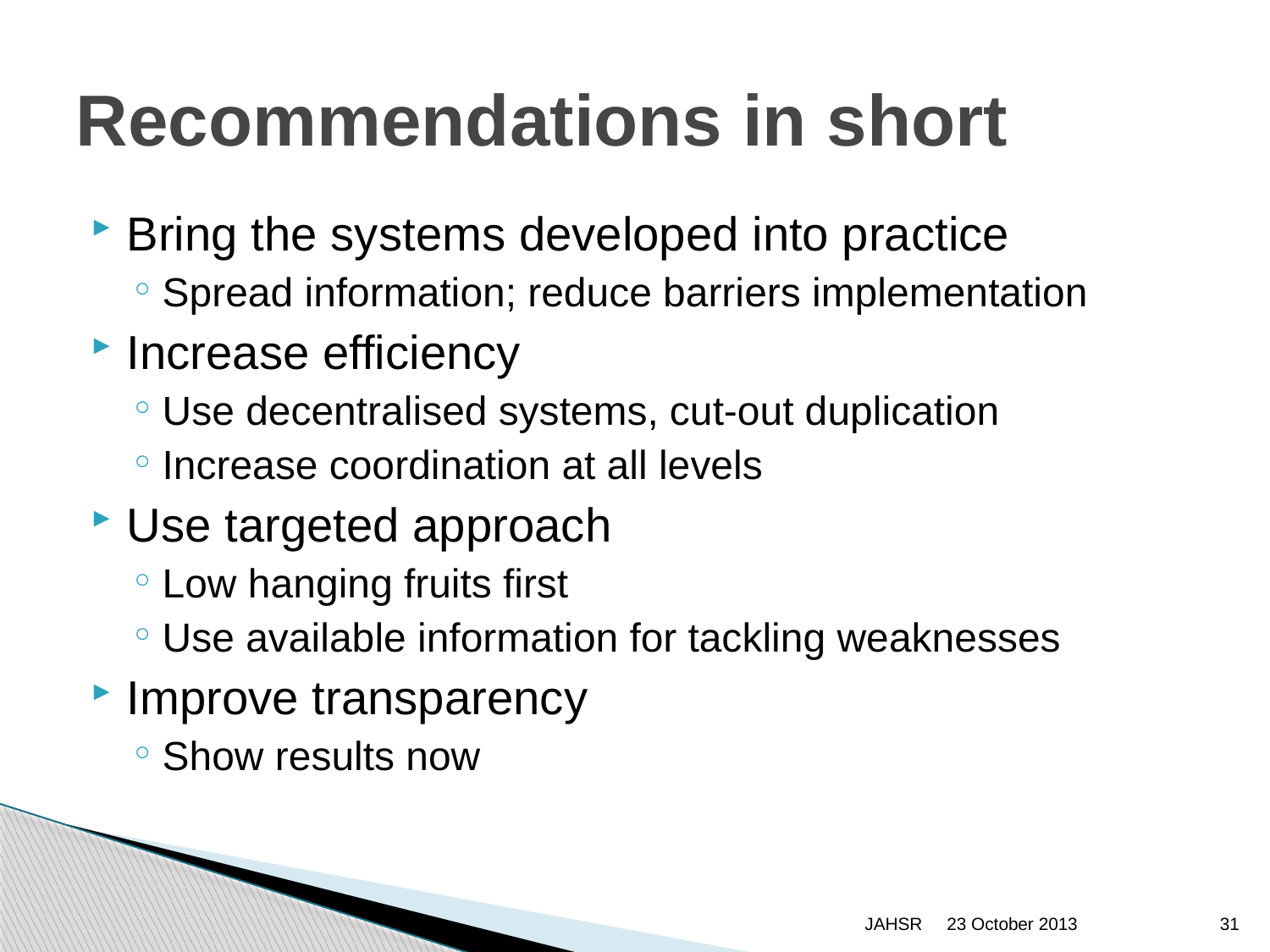

# Recommendations in short
Bring the systems developed into practice
Spread information; reduce barriers implementation
Increase efficiency
Use decentralised systems, cut-out duplication
Increase coordination at all levels
Use targeted approach
Low hanging fruits first
Use available information for tackling weaknesses
Improve transparency
Show results now
JAHSR
23 October 2013
31